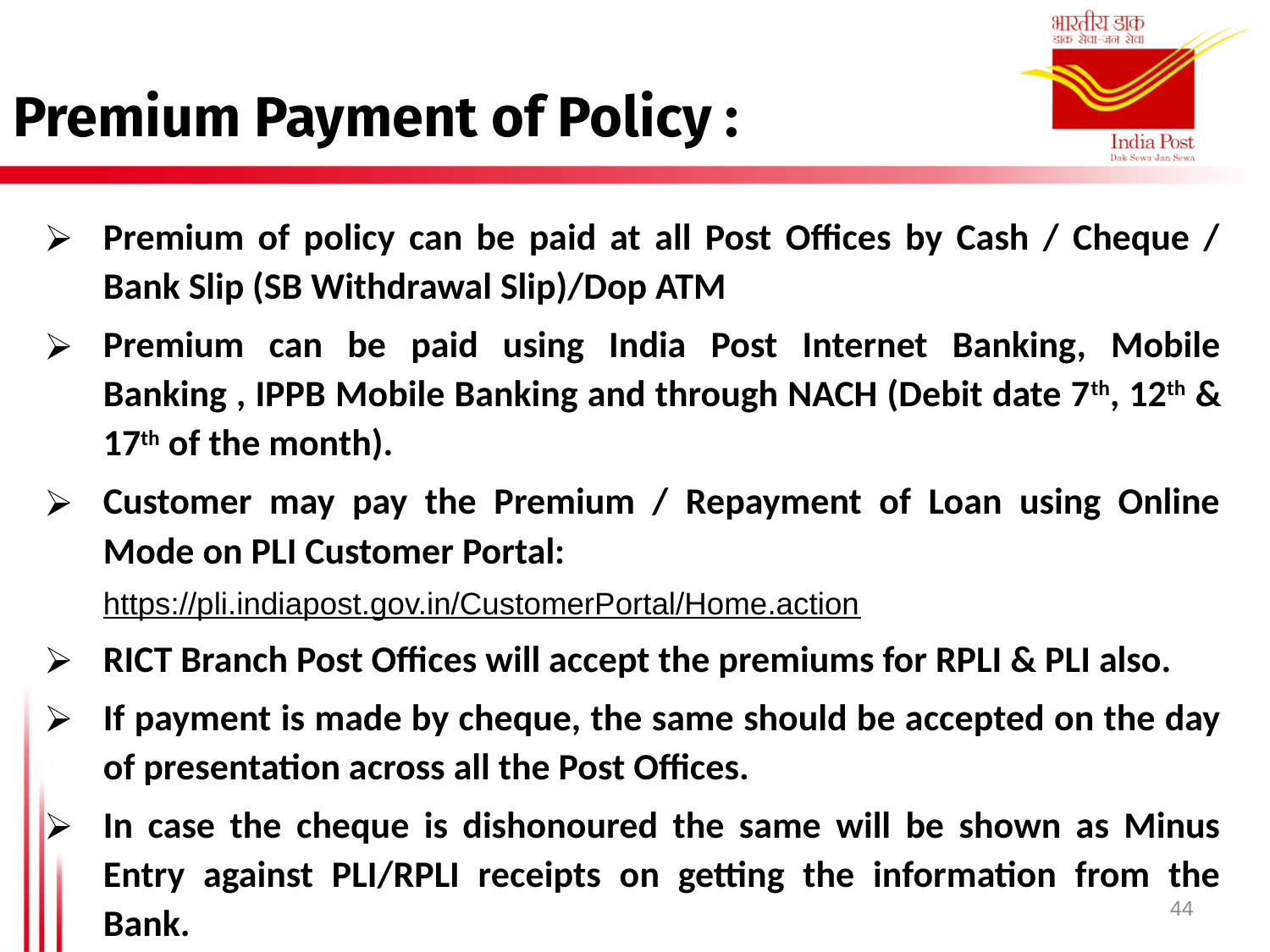

Premium Payment of Policy :
Premium of policy can be paid at all Post Offices by Cash / Cheque / Bank Slip (SB Withdrawal Slip)/Dop ATM
Premium can be paid using India Post Internet Banking, Mobile Banking , IPPB Mobile Banking and through NACH (Debit date 7th, 12th & 17th of the month).
Customer may pay the Premium / Repayment of Loan using Online Mode on PLI Customer Portal:
	https://pli.indiapost.gov.in/CustomerPortal/Home.action
RICT Branch Post Offices will accept the premiums for RPLI & PLI also.
If payment is made by cheque, the same should be accepted on the day of presentation across all the Post Offices.
In case the cheque is dishonoured the same will be shown as Minus Entry against PLI/RPLI receipts on getting the information from the Bank.
44